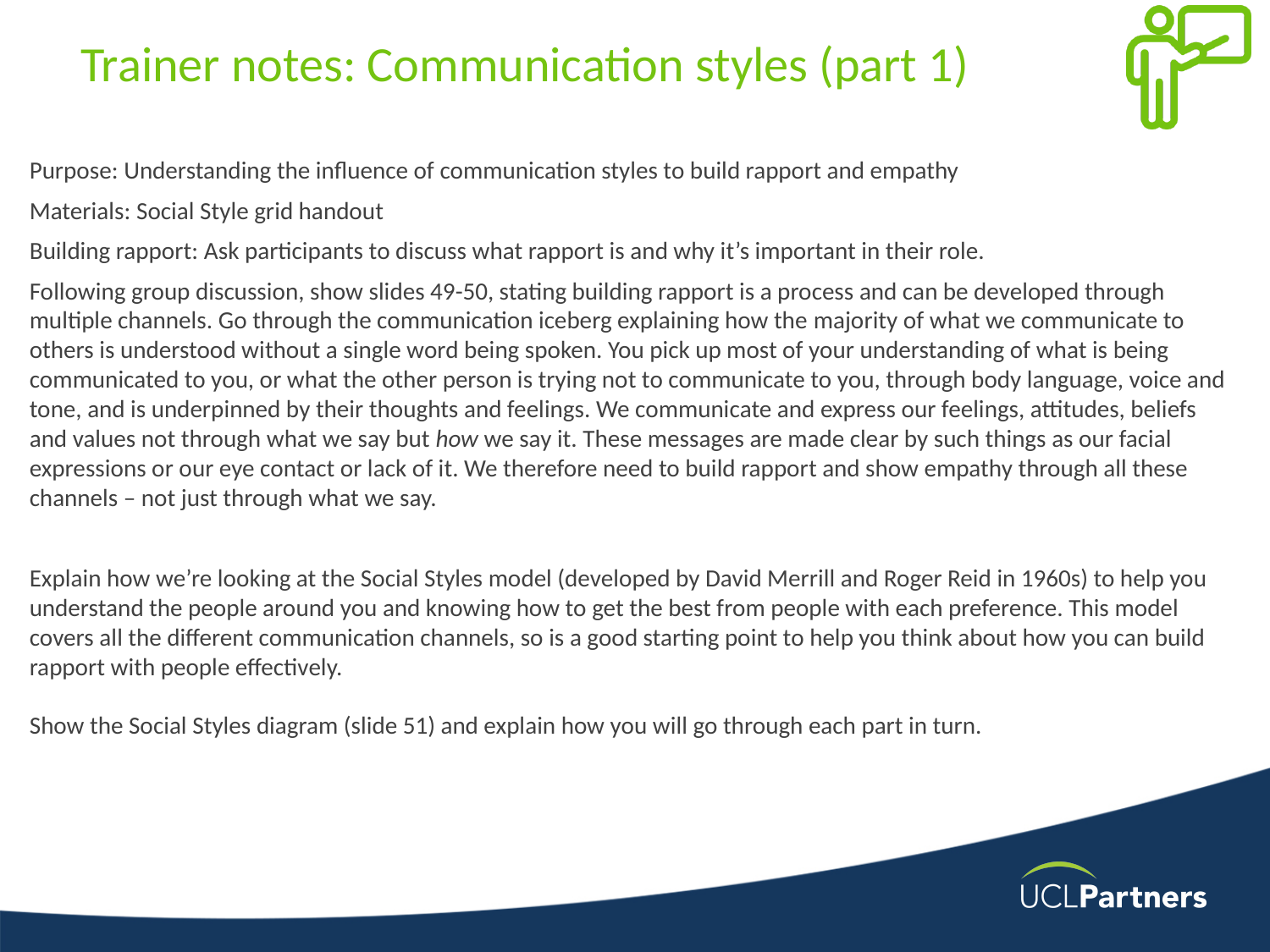

# Trainer notes: Communication styles (part 1)
Purpose: Understanding the influence of communication styles to build rapport and empathy
Materials: Social Style grid handout
Building rapport: Ask participants to discuss what rapport is and why it’s important in their role.
Following group discussion, show slides 49-50, stating building rapport is a process and can be developed through multiple channels. Go through the communication iceberg explaining how the majority of what we communicate to others is understood without a single word being spoken. You pick up most of your understanding of what is being communicated to you, or what the other person is trying not to communicate to you, through body language, voice and tone, and is underpinned by their thoughts and feelings. We communicate and express our feelings, attitudes, beliefs and values not through what we say but how we say it. These messages are made clear by such things as our facial expressions or our eye contact or lack of it. We therefore need to build rapport and show empathy through all these channels – not just through what we say.

Explain how we’re looking at the Social Styles model (developed by David Merrill and Roger Reid in 1960s) to help you understand the people around you and knowing how to get the best from people with each preference. This model covers all the different communication channels, so is a good starting point to help you think about how you can build rapport with people effectively.
Show the Social Styles diagram (slide 51) and explain how you will go through each part in turn.